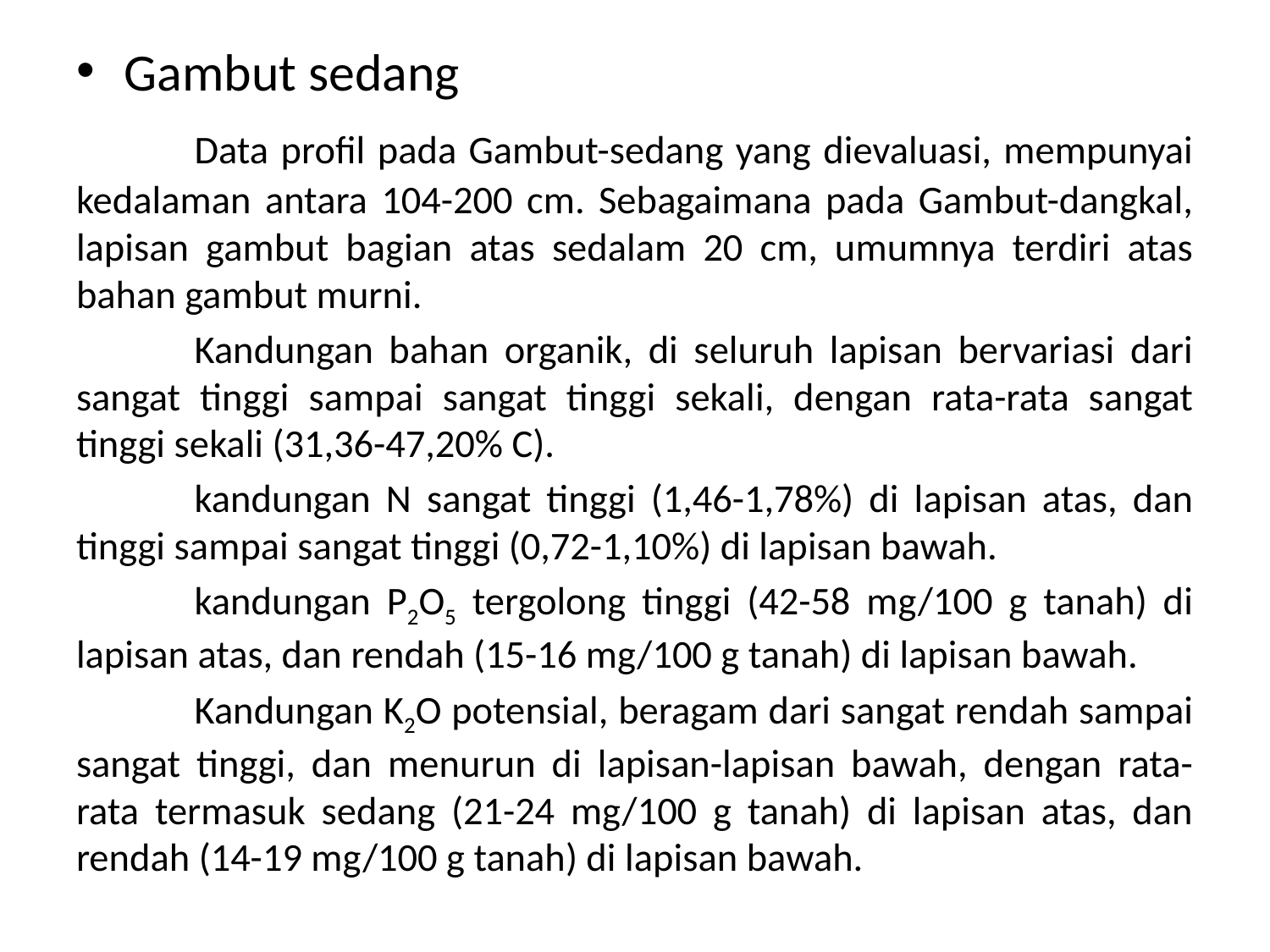

Gambut sedang
	Data profil pada Gambut-sedang yang dievaluasi, mempunyai kedalaman antara 104-200 cm. Sebagaimana pada Gambut-dangkal, lapisan gambut bagian atas sedalam 20 cm, umumnya terdiri atas bahan gambut murni.
	Kandungan bahan organik, di seluruh lapisan bervariasi dari sangat tinggi sampai sangat tinggi sekali, dengan rata-rata sangat tinggi sekali (31,36-47,20% C).
	kandungan N sangat tinggi (1,46-1,78%) di lapisan atas, dan tinggi sampai sangat tinggi (0,72-1,10%) di lapisan bawah.
	kandungan P2O5 tergolong tinggi (42-58 mg/100 g tanah) di lapisan atas, dan rendah (15-16 mg/100 g tanah) di lapisan bawah.
	Kandungan K2O potensial, beragam dari sangat rendah sampai sangat tinggi, dan menurun di lapisan-lapisan bawah, dengan rata-rata termasuk sedang (21-24 mg/100 g tanah) di lapisan atas, dan rendah (14-19 mg/100 g tanah) di lapisan bawah.